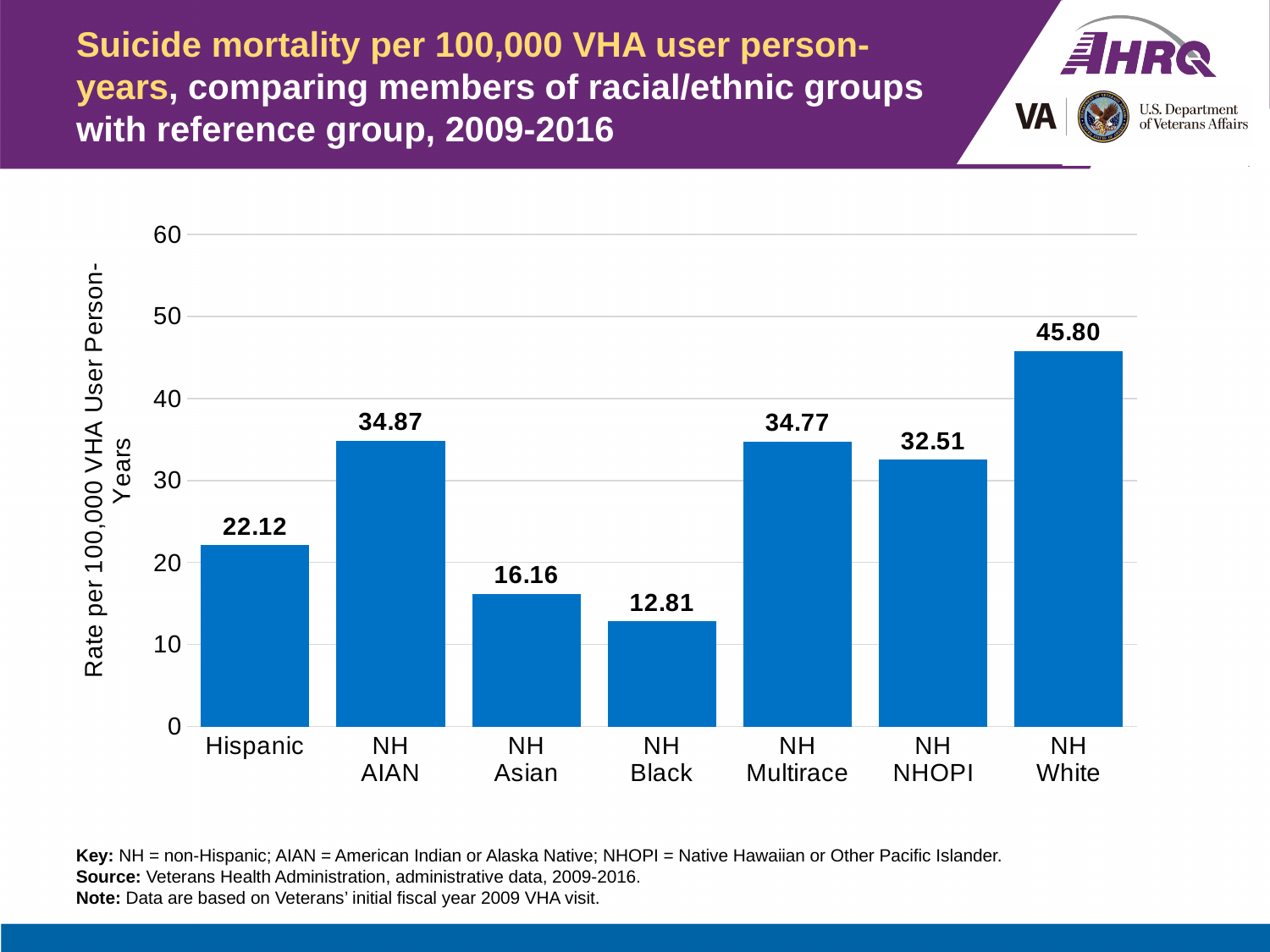

# Suicide mortality per 100,000 VHA user person-years, comparing members of racial/ethnic groups with reference group, 2009-2016

### Chart

| Category | Percent |
|---|---|
| Hispanic | 22.12 |
| NH
AIAN | 34.87 |
| NH
Asian | 16.16 |
| NH
Black | 12.81 |
| NH
Multirace | 34.77 |
| NH
NHOPI | 32.51 |
| NH
White | 45.8 |
Key: NH = non-Hispanic; AIAN = American Indian or Alaska Native; NHOPI = Native Hawaiian or Other Pacific Islander.
Source: Veterans Health Administration, administrative data, 2009-2016.
Note: Data are based on Veterans’ initial fiscal year 2009 VHA visit.